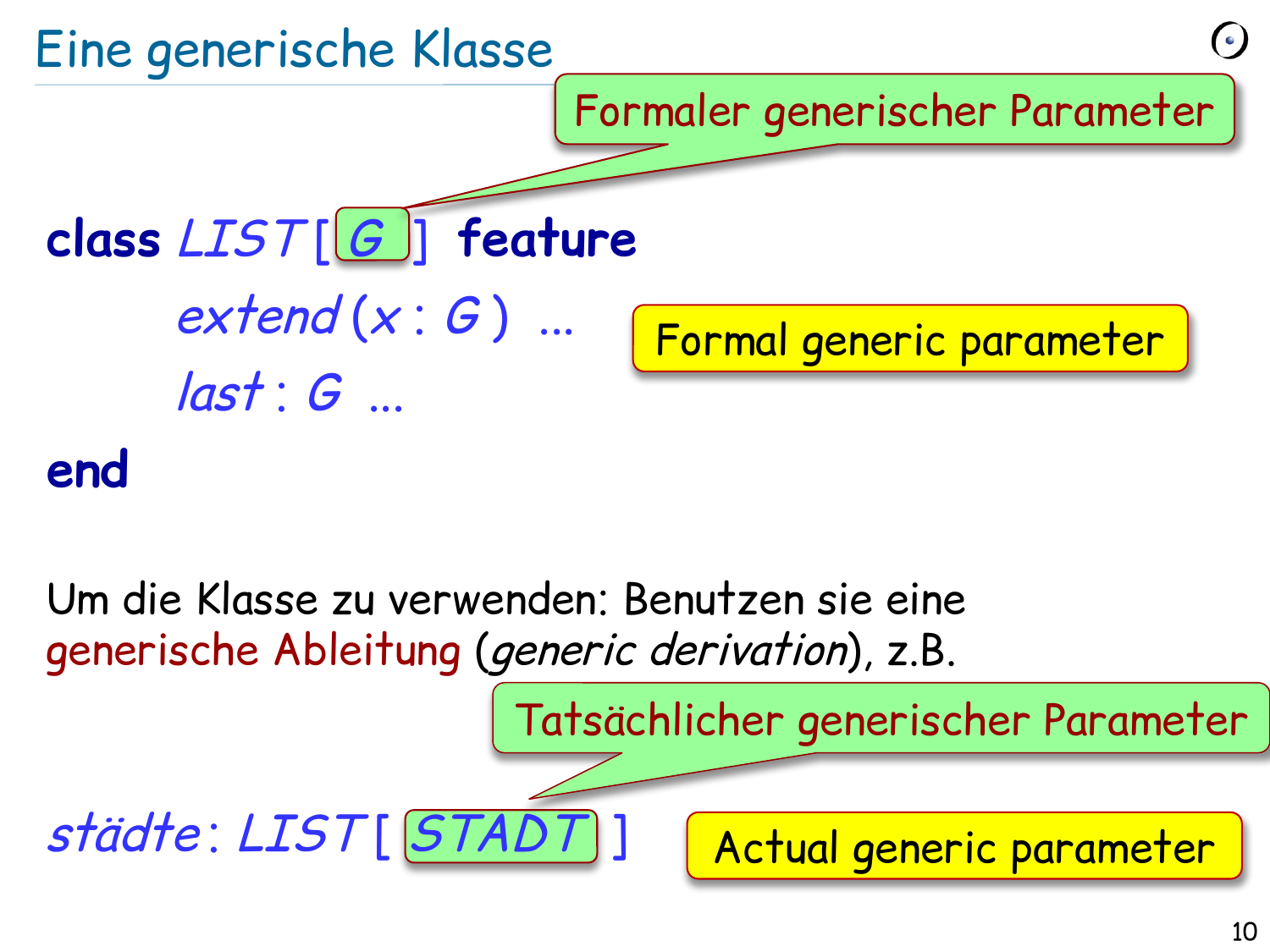

# Eine generische Klasse
Formaler generischer Parameter

class LIST [ G  ]  feature
	extend (x : G )  ...
	last : G  ...
end

Formal generic parameter
Um die Klasse zu verwenden: Benutzen sie eine generische Ableitung (generic derivation), z.B.

städte : LIST [ STADT  ]
Tatsächlicher generischer Parameter

Actual generic parameter